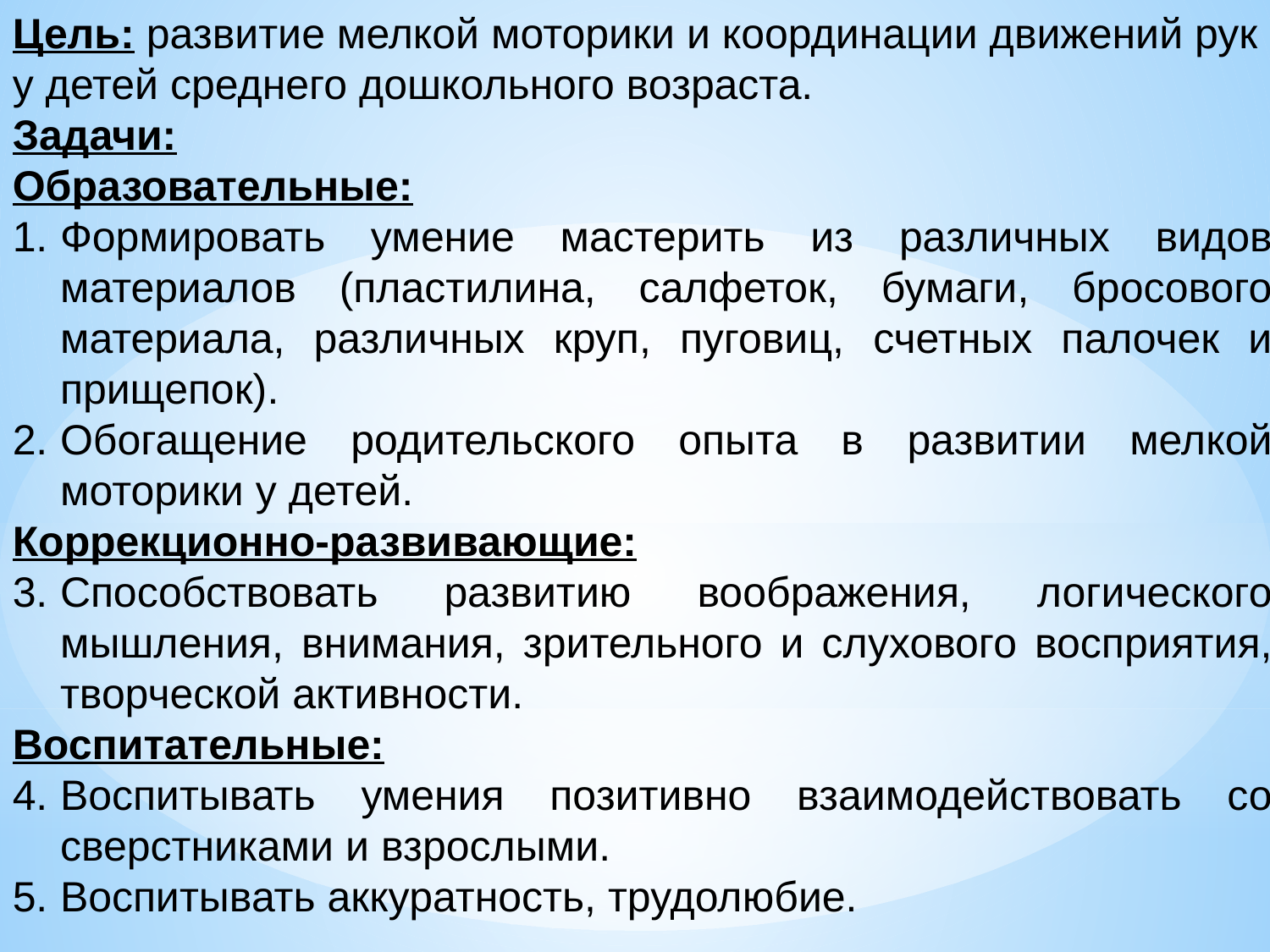

Цель: развитие мелкой моторики и координации движений рук у детей среднего дошкольного возраста.
Задачи:
Образовательные:
Формировать умение мастерить из различных видов материалов (пластилина, салфеток, бумаги, бросового материала, различных круп, пуговиц, счетных палочек и прищепок).
Обогащение родительского опыта в развитии мелкой моторики у детей.
Коррекционно-развивающие:
Способствовать развитию воображения, логического мышления, внимания, зрительного и слухового восприятия, творческой активности.
Воспитательные:
Воспитывать умения позитивно взаимодействовать со сверстниками и взрослыми.
Воспитывать аккуратность, трудолюбие.